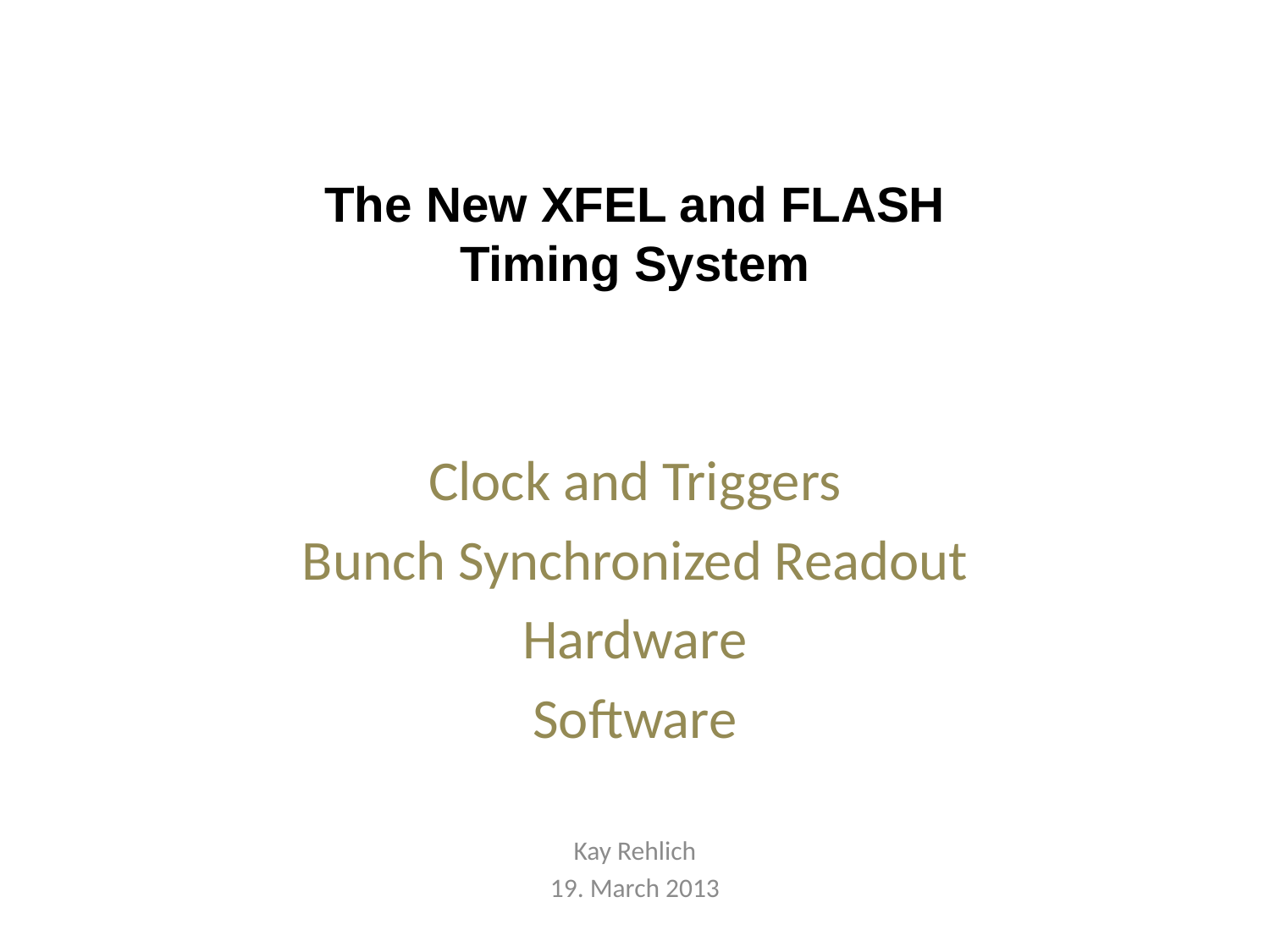

# The New XFEL and FLASH Timing System
Clock and Triggers
Bunch Synchronized Readout
Hardware
Software

Kay Rehlich
19. March 2013